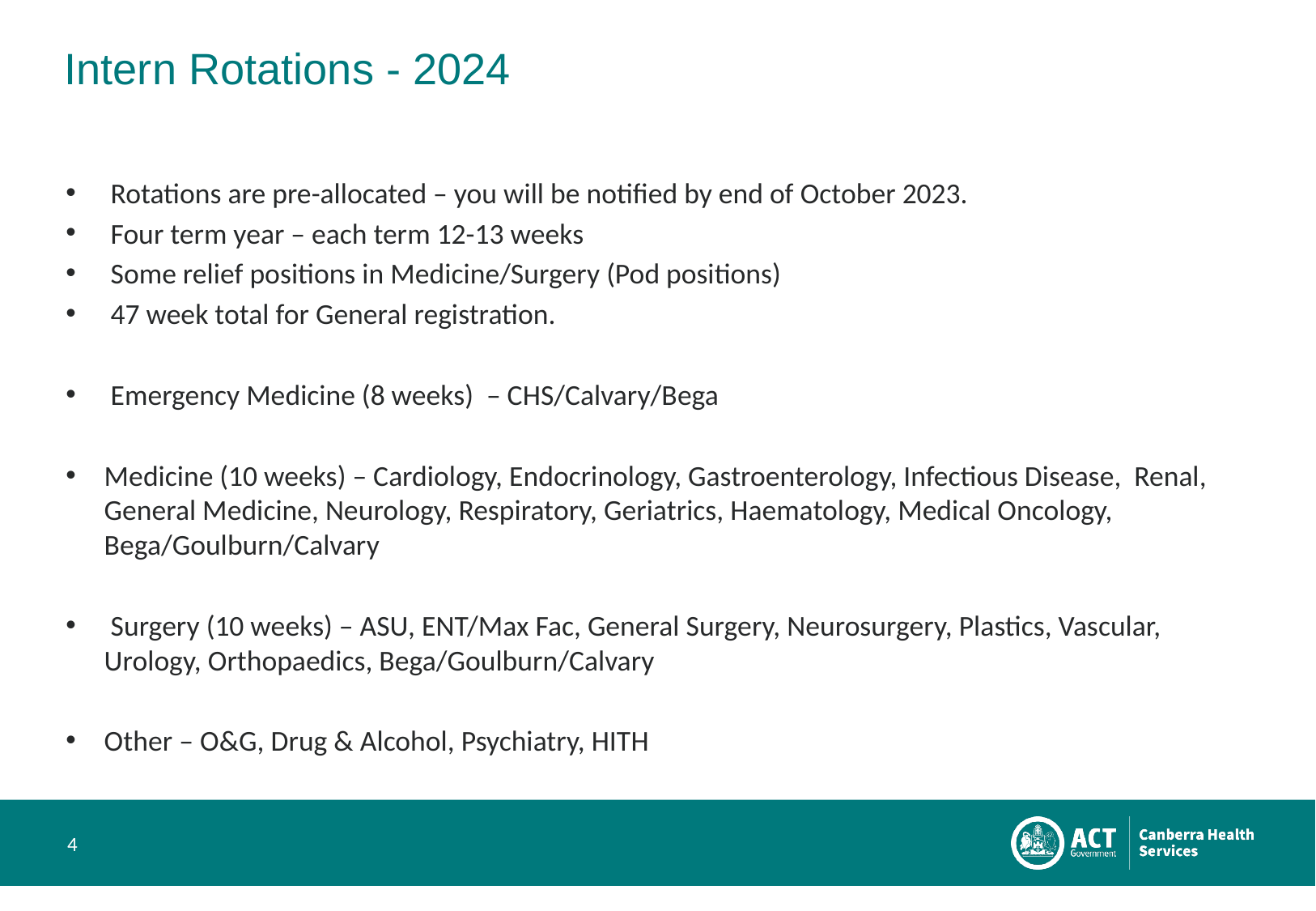

# Intern Rotations - 2024
 Rotations are pre-allocated – you will be notified by end of October 2023.
 Four term year – each term 12-13 weeks
 Some relief positions in Medicine/Surgery (Pod positions)
 47 week total for General registration.

 Emergency Medicine (8 weeks)  – CHS/Calvary/Bega

Medicine (10 weeks) – Cardiology, Endocrinology, Gastroenterology, Infectious Disease,  Renal, General Medicine, Neurology, Respiratory, Geriatrics, Haematology, Medical Oncology, Bega/Goulburn/Calvary

 Surgery (10 weeks) – ASU, ENT/Max Fac, General Surgery, Neurosurgery, Plastics, Vascular, Urology, Orthopaedics, Bega/Goulburn/Calvary

Other – O&G, Drug & Alcohol, Psychiatry, HITH
4